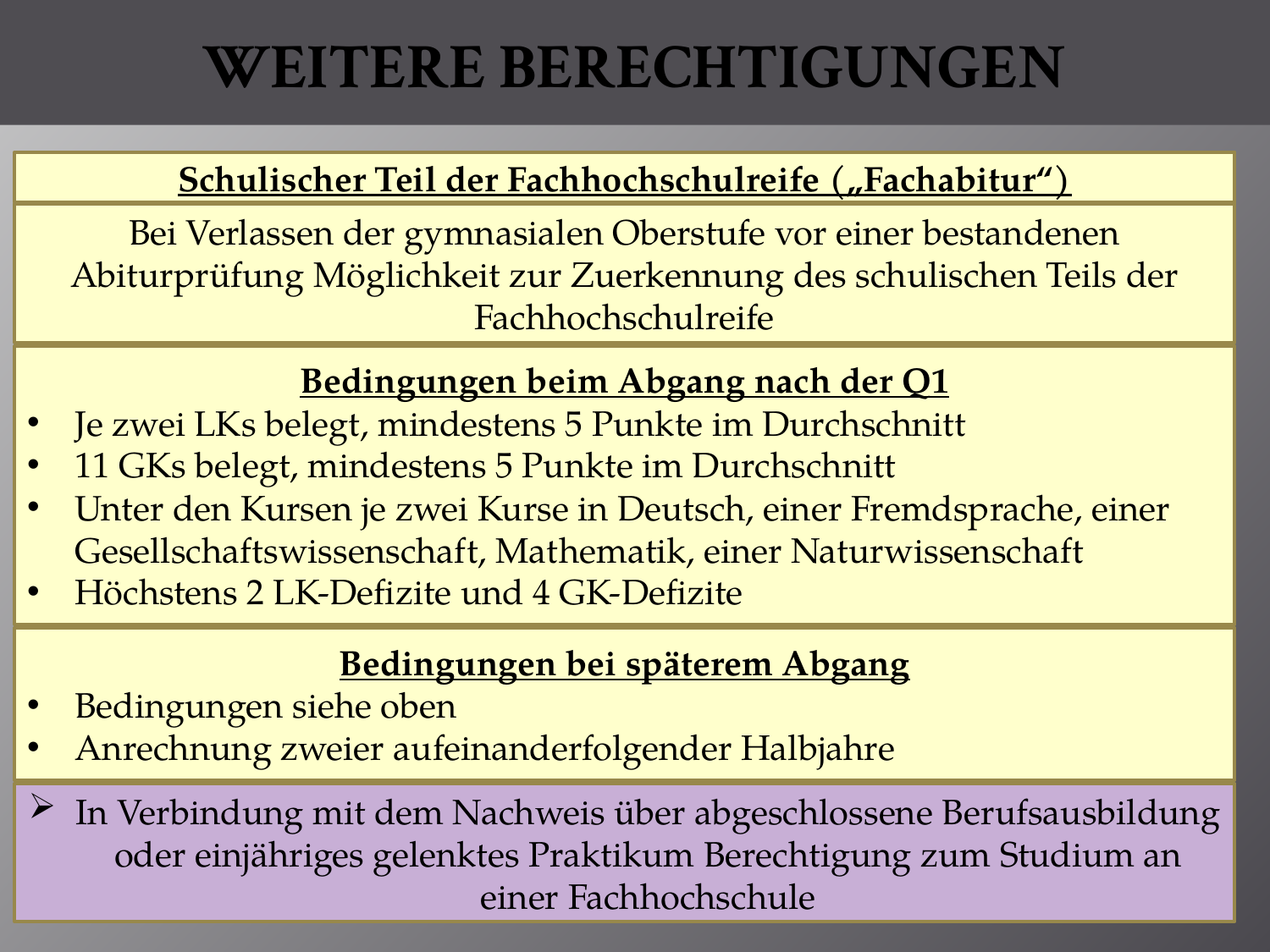

# Weitere Berechtigungen
Schulischer Teil der Fachhochschulreife („Fachabitur“)
Bei Verlassen der gymnasialen Oberstufe vor einer bestandenen Abiturprüfung Möglichkeit zur Zuerkennung des schulischen Teils der Fachhochschulreife
Bedingungen beim Abgang nach der Q1
Je zwei LKs belegt, mindestens 5 Punkte im Durchschnitt
11 GKs belegt, mindestens 5 Punkte im Durchschnitt
Unter den Kursen je zwei Kurse in Deutsch, einer Fremdsprache, einer Gesellschaftswissenschaft, Mathematik, einer Naturwissenschaft
Höchstens 2 LK-Defizite und 4 GK-Defizite
Bedingungen bei späterem Abgang
Bedingungen siehe oben
Anrechnung zweier aufeinanderfolgender Halbjahre
In Verbindung mit dem Nachweis über abgeschlossene Berufsausbildung oder einjähriges gelenktes Praktikum Berechtigung zum Studium an einer Fachhochschule